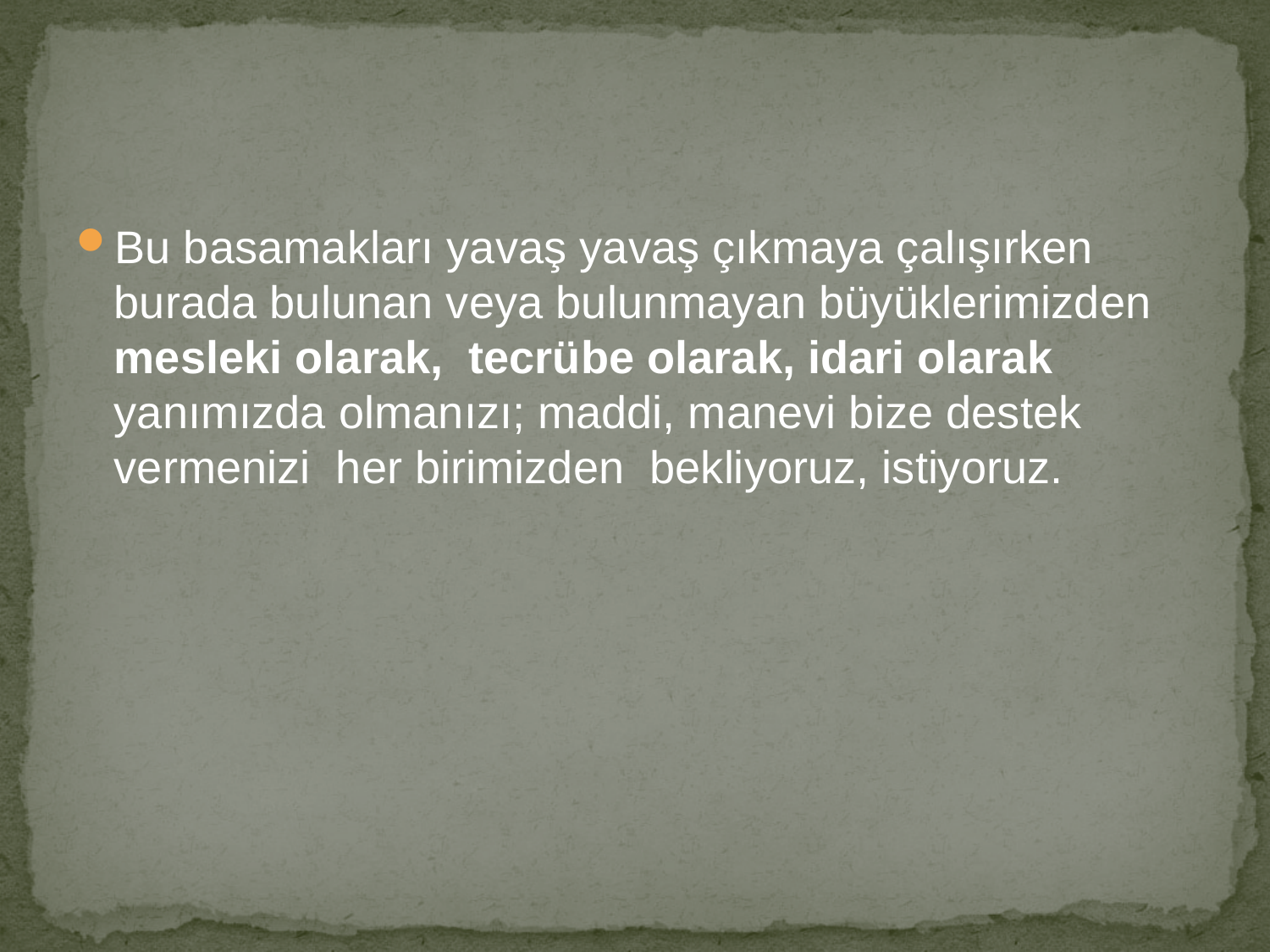

#
Bu basamakları yavaş yavaş çıkmaya çalışırken burada bulunan veya bulunmayan büyüklerimizden mesleki olarak,  tecrübe olarak, idari olarak yanımızda olmanızı; maddi, manevi bize destek vermenizi  her birimizden  bekliyoruz, istiyoruz.